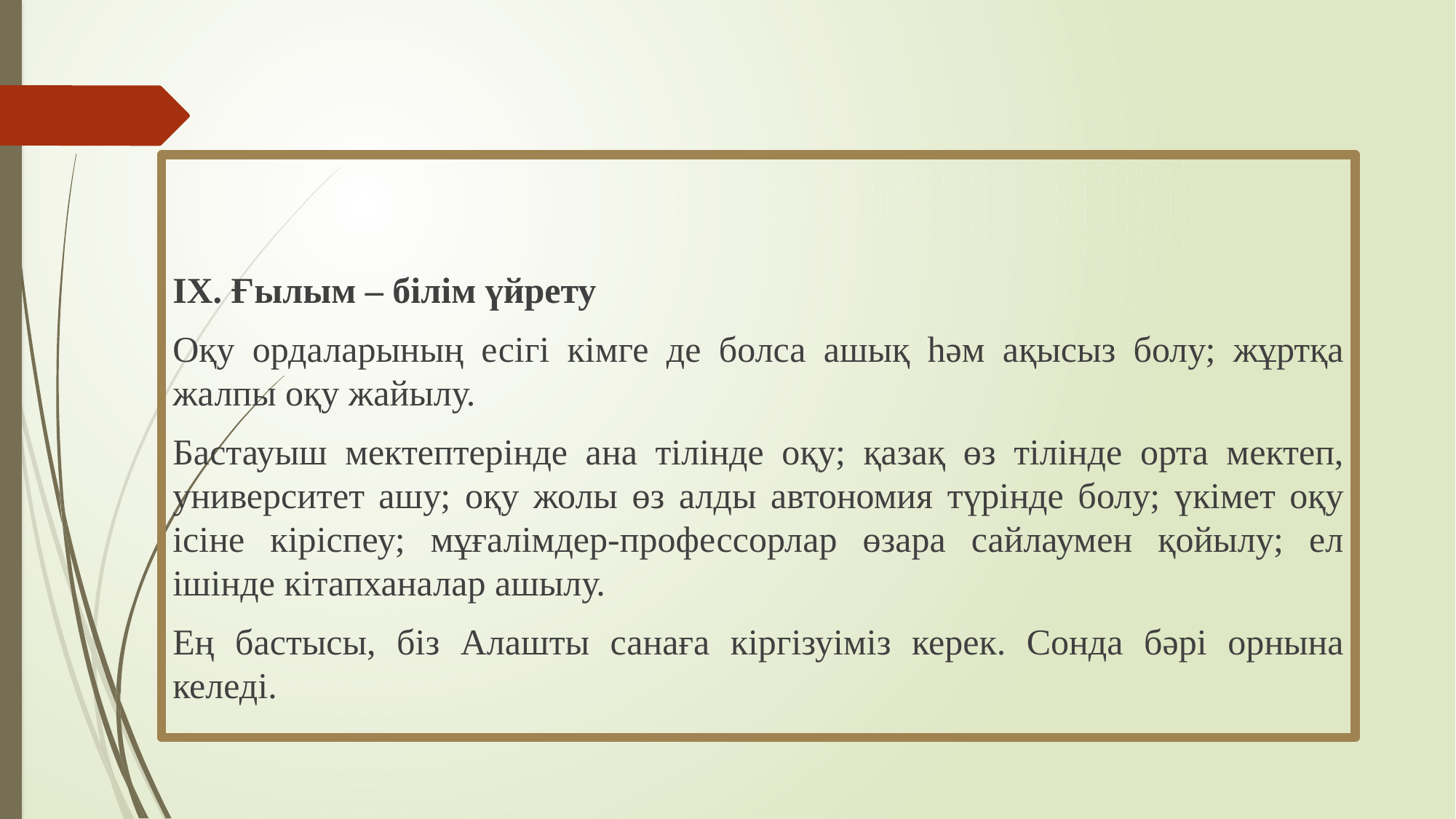

IX. Ғылым – білім үйрету
Оқу ордаларының есігі кімге де болса ашық һәм ақысыз болу; жұртқа жалпы оқу жайылу.
Бастауыш мектептерінде ана тілінде оқу; қазақ өз тілінде орта мектеп, университет ашу; оқу жолы өз алды автономия түрінде болу; үкімет оқу ісіне кіріспеу; мұғалімдер-профессорлар өзара сайлаумен қойылу; ел ішінде кітапханалар ашылу.
Ең бастысы, біз Алаш­ты санаға кіргізуіміз керек. Сонда бәрі орнына келеді.